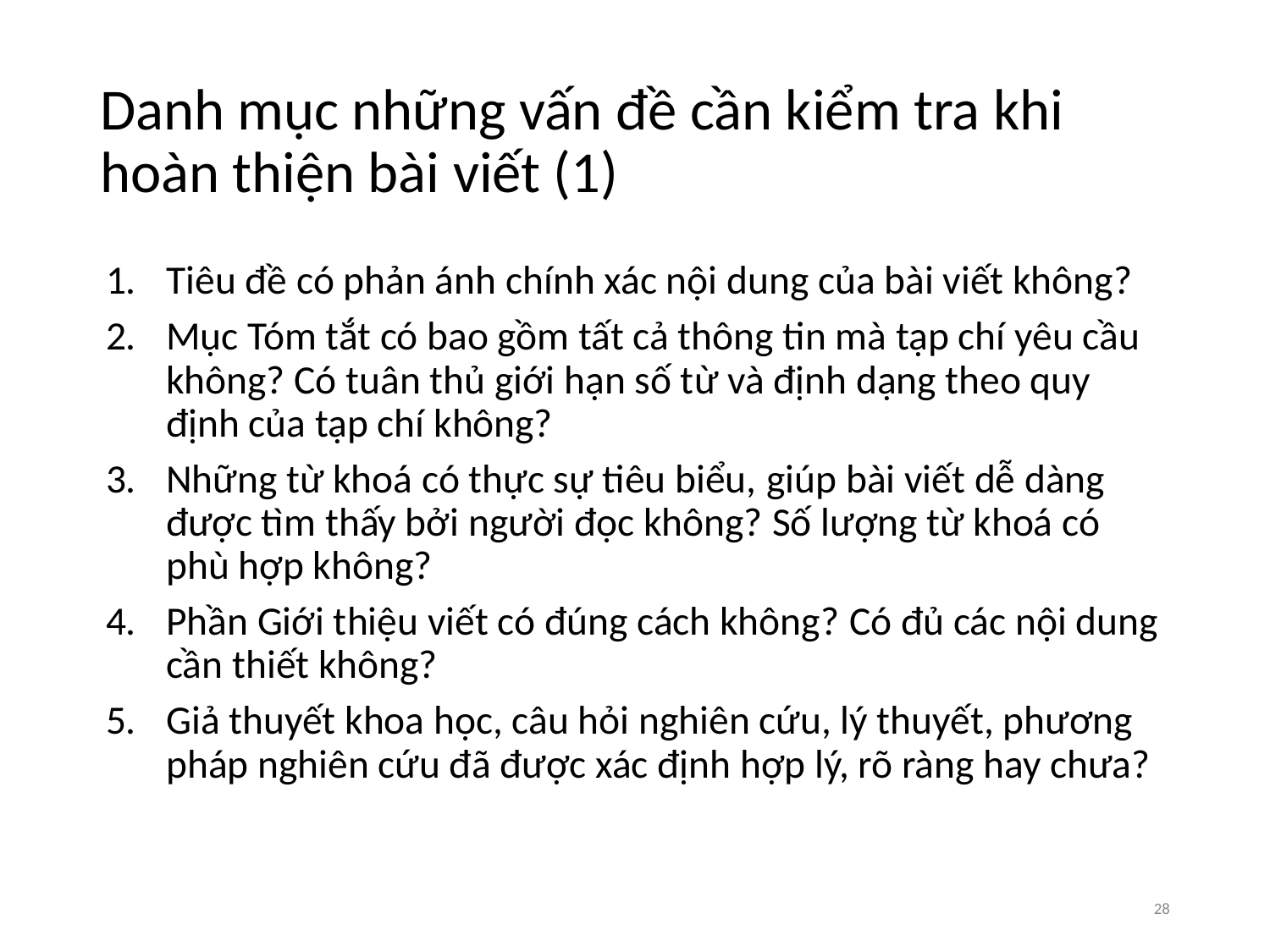

# Danh mục những vấn đề cần kiểm tra khi hoàn thiện bài viết (1)
Tiêu đề có phản ánh chính xác nội dung của bài viết không?
Mục Tóm tắt có bao gồm tất cả thông tin mà tạp chí yêu cầu không? Có tuân thủ giới hạn số từ và định dạng theo quy định của tạp chí không?
Những từ khoá có thực sự tiêu biểu, giúp bài viết dễ dàng được tìm thấy bởi người đọc không? Số lượng từ khoá có phù hợp không?
Phần Giới thiệu viết có đúng cách không? Có đủ các nội dung cần thiết không?
Giả thuyết khoa học, câu hỏi nghiên cứu, lý thuyết, phương pháp nghiên cứu đã được xác định hợp lý, rõ ràng hay chưa?
28